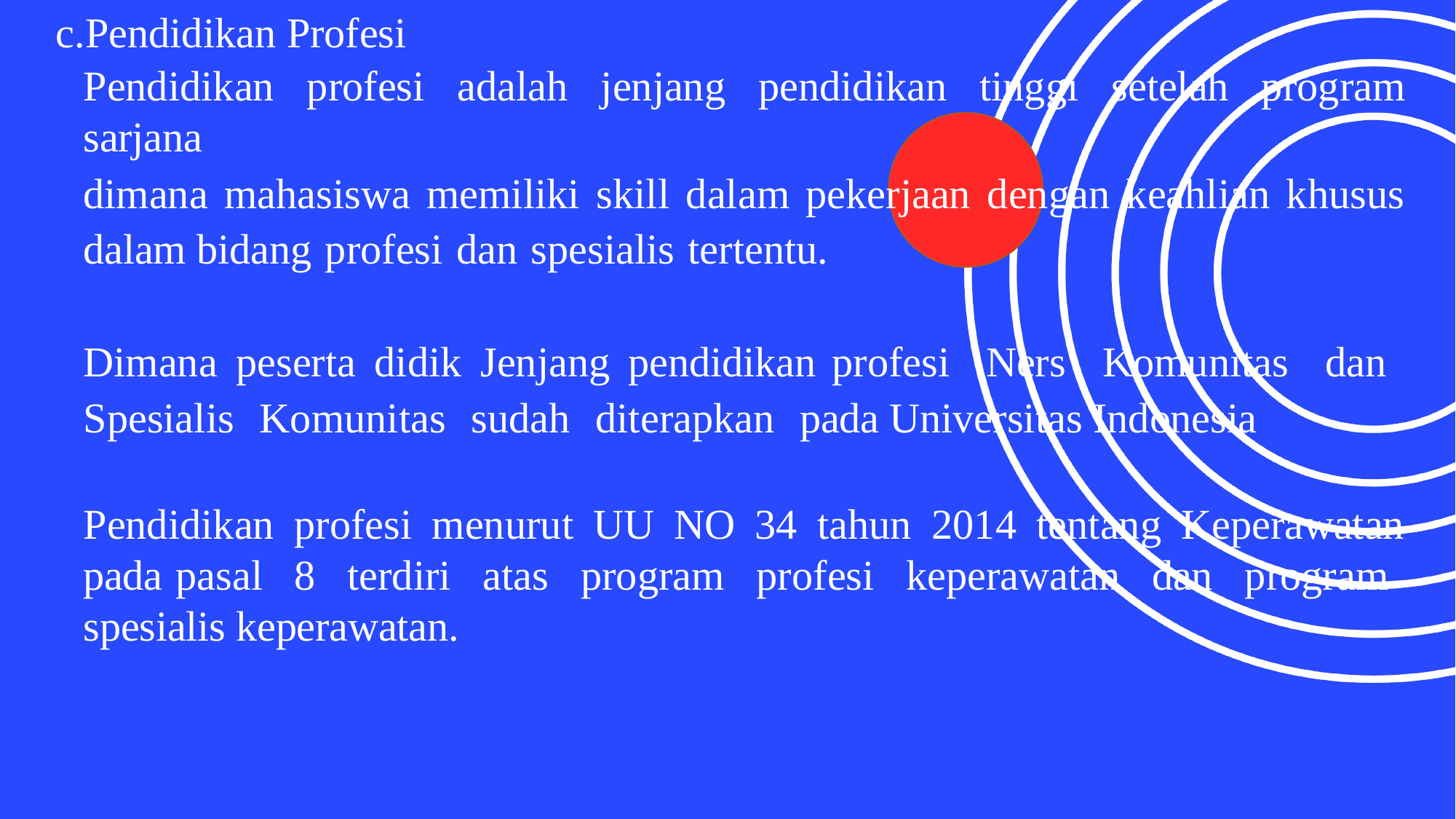

Pendidikan Profesi
Pendidikan profesi adalah jenjang pendidikan tinggi setelah program sarjana
dimana mahasiswa memiliki skill dalam pekerjaan dengan keahlian khusus dalam bidang profesi dan spesialis tertentu.

Dimana peserta didik Jenjang pendidikan profesi  Ners  Komunitas  dan  Spesialis  Komunitas  sudah  diterapkan  pada Universitas Indonesia

Pendidikan profesi menurut UU NO 34 tahun 2014 tentang Keperawatan pada pasal  8  terdiri  atas  program  profesi  keperawatan  dan  program  spesialis keperawatan.